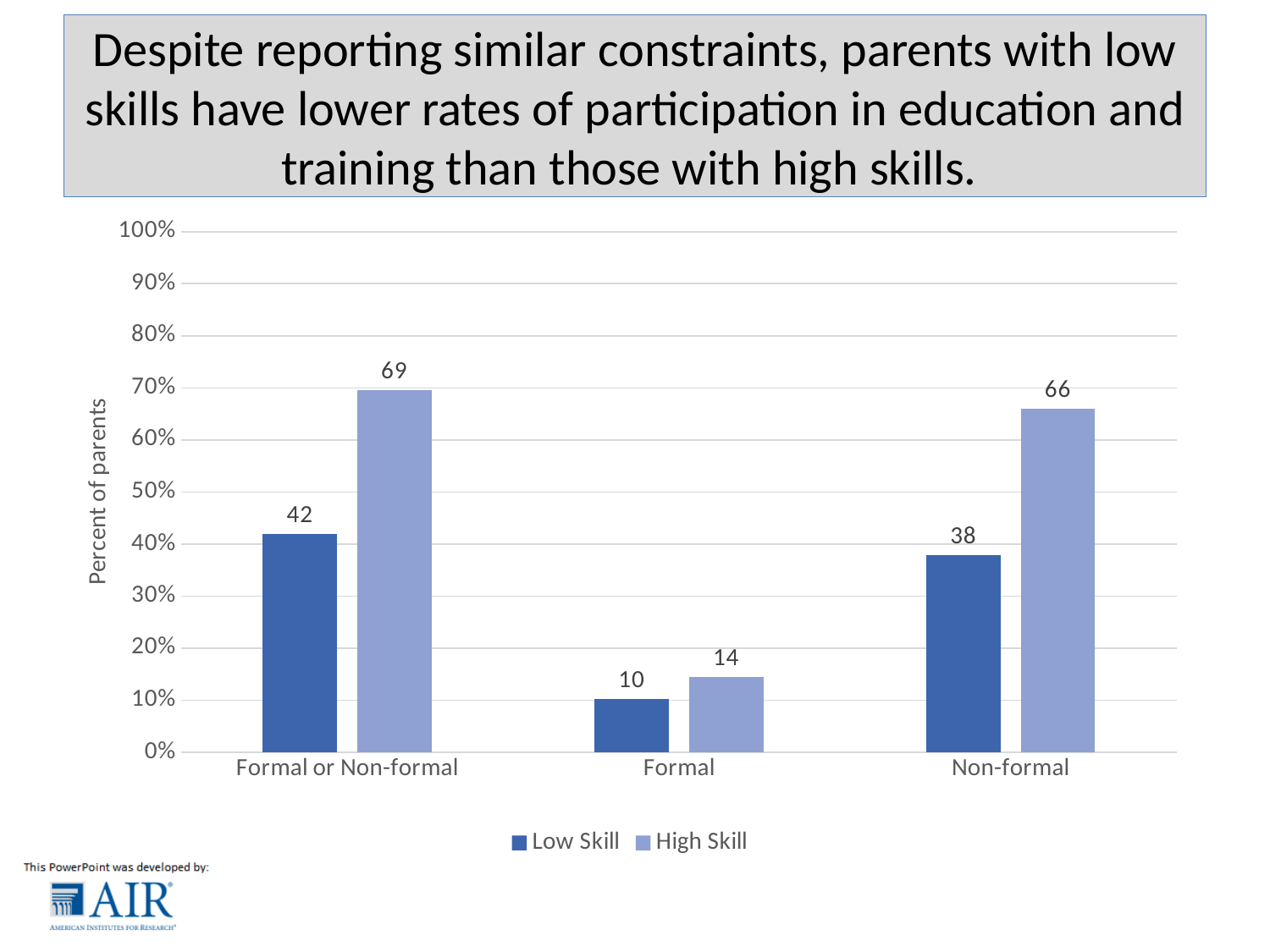

# Despite reporting similar constraints, parents with low skills have lower rates of participation in education and training than those with high skills.

### Chart

| Category | Low Skill | High Skill |
|---|---|---|
| Formal or Non-formal | 41.92066 | 69.49382 |
| Formal | 10.1475 | 14.48639 |
| Non-formal | 37.84682 | 65.98748 |